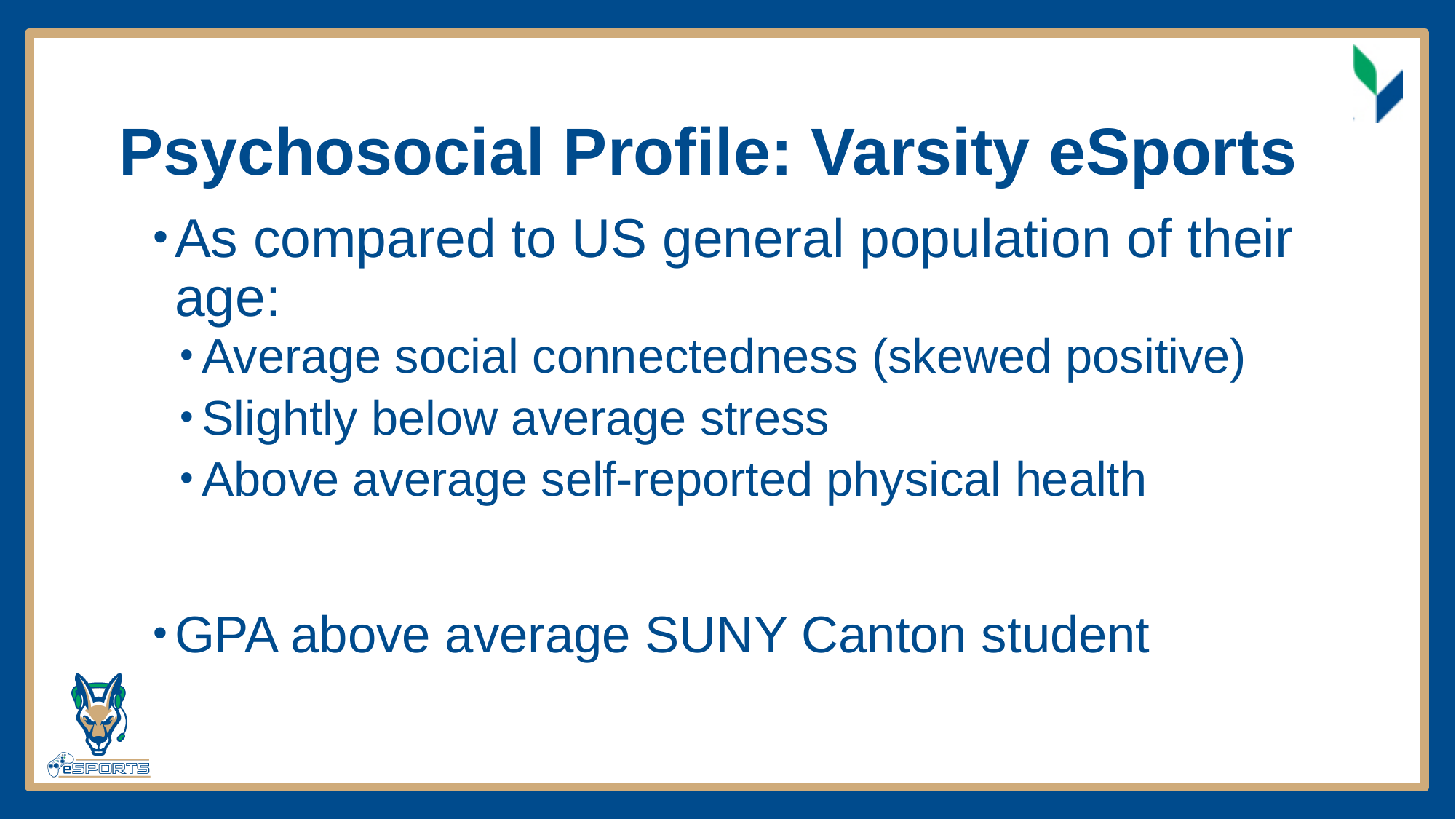

# Psychosocial Profile: Varsity eSports
As compared to US general population of their age:
Average social connectedness (skewed positive)
Slightly below average stress
Above average self-reported physical health

GPA above average SUNY Canton student